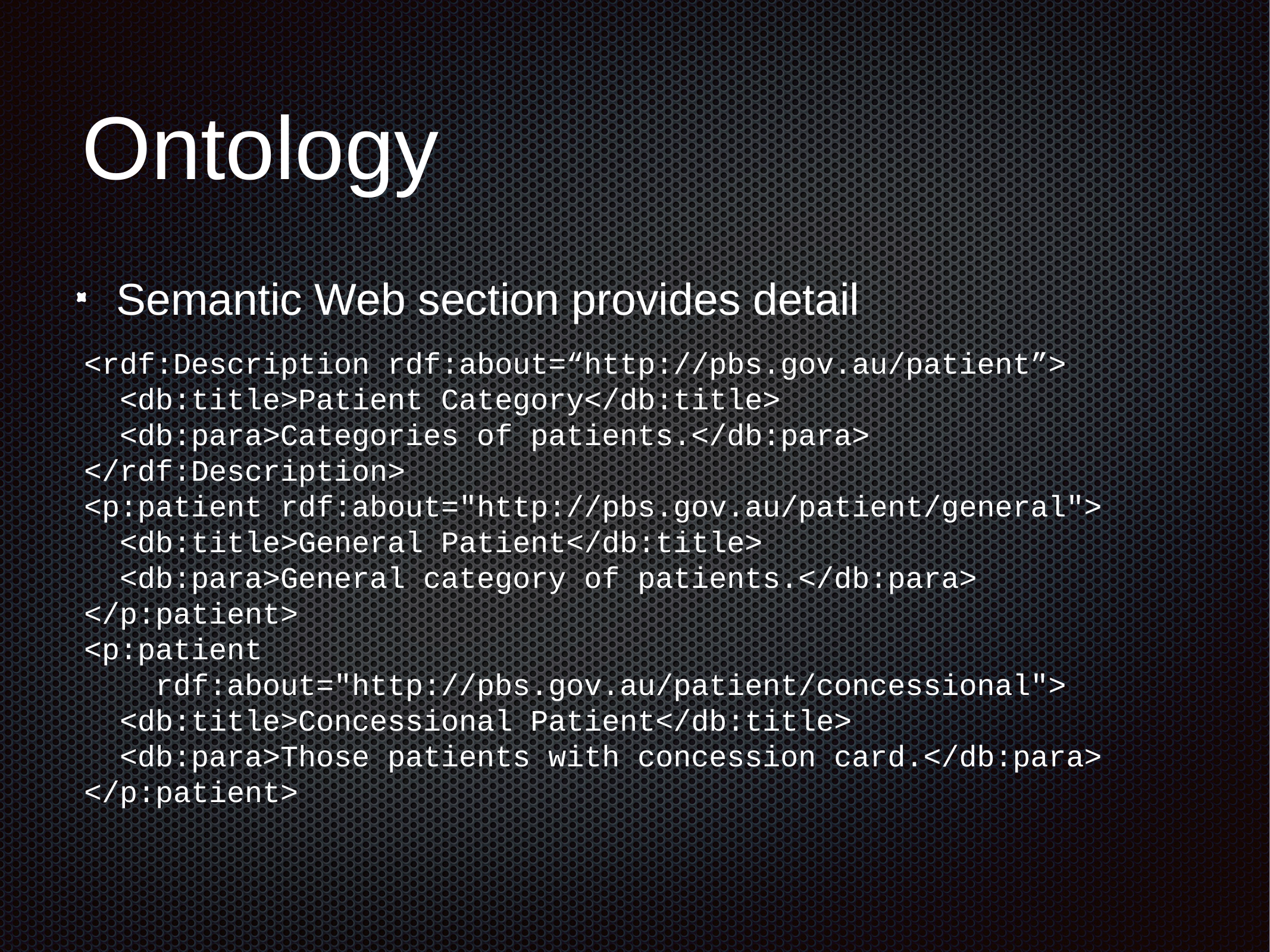

# Ontology
Semantic Web section provides detail
<rdf:Description rdf:about=“http://pbs.gov.au/patient”>
  <db:title>Patient Category</db:title>
  <db:para>Categories of patients.</db:para>
</rdf:Description>
<p:patient rdf:about="http://pbs.gov.au/patient/general">
  <db:title>General Patient</db:title>
  <db:para>General category of patients.</db:para>
</p:patient>
<p:patient
    rdf:about="http://pbs.gov.au/patient/concessional">
  <db:title>Concessional Patient</db:title>
  <db:para>Those patients with concession card.</db:para>
</p:patient>